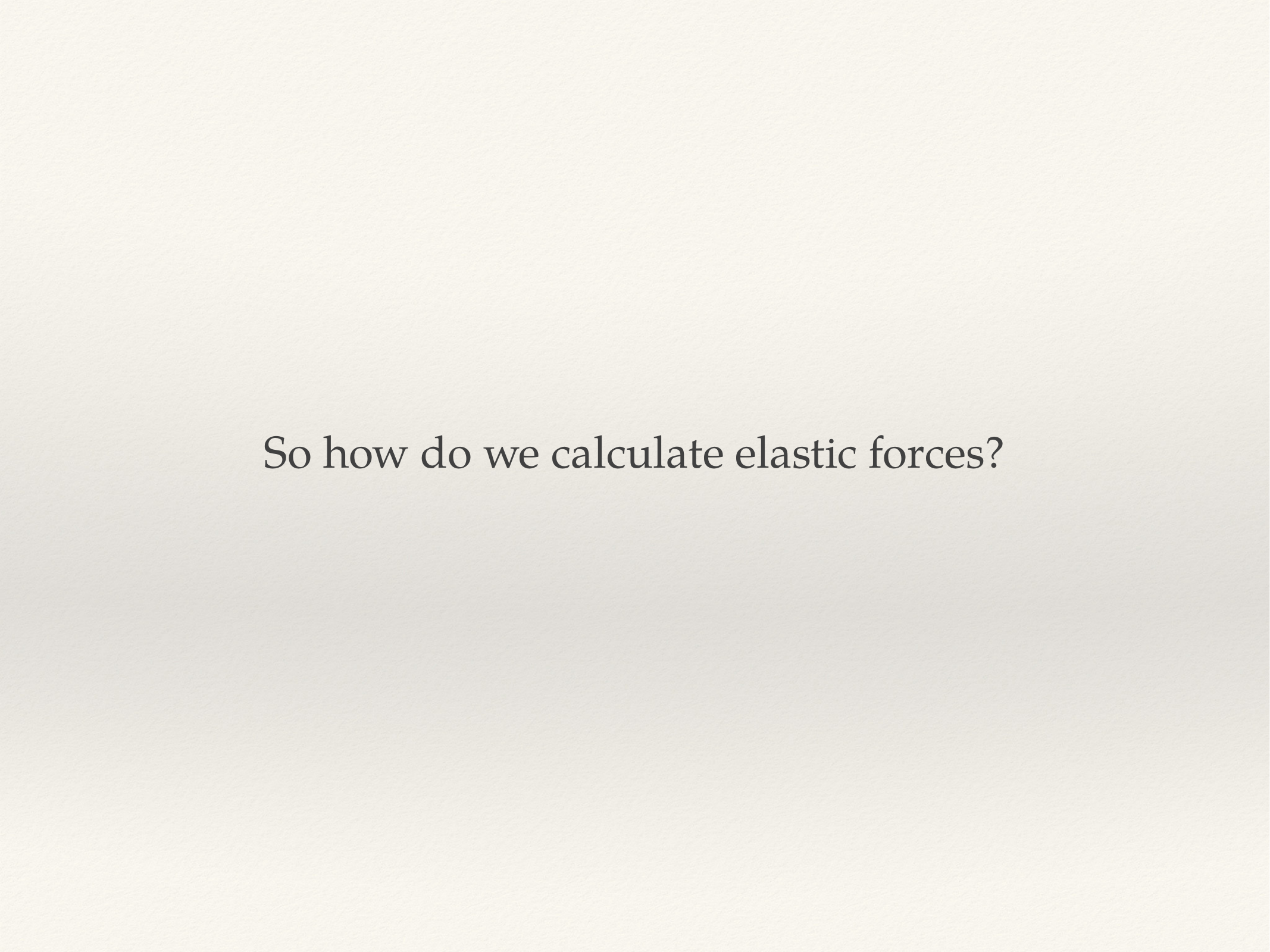

So how do we calculate elastic forces?